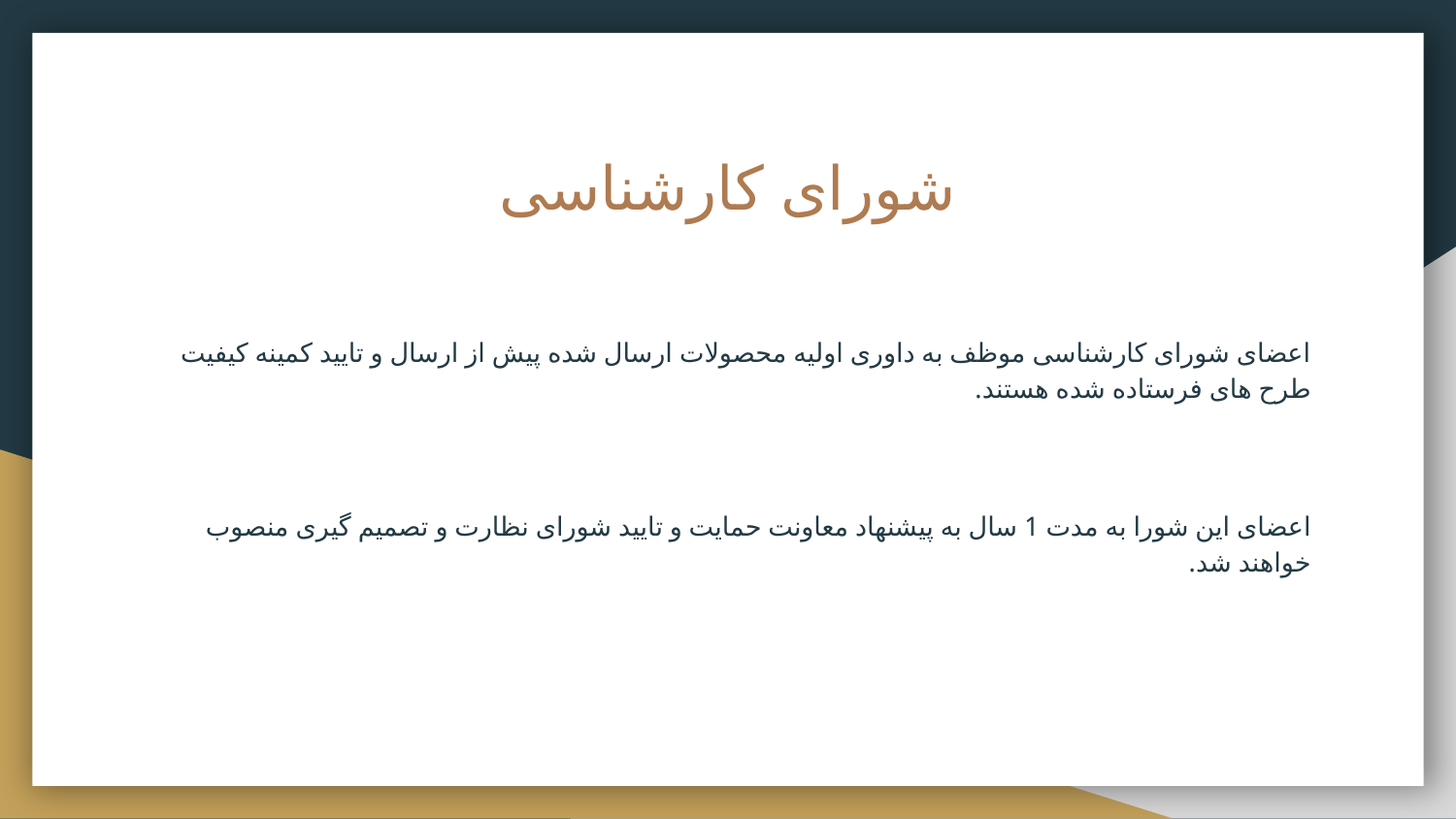

# شورای کارشناسی
اعضای شورای کارشناسی موظف به داوری اولیه محصولات ارسال شده پیش از ارسال و تایید کمینه کیفیت طرح های فرستاده شده هستند.

اعضای این شورا به مدت 1 سال به پیشنهاد معاونت حمایت و تایید شورای نظارت و تصمیم گیری منصوب خواهند شد.